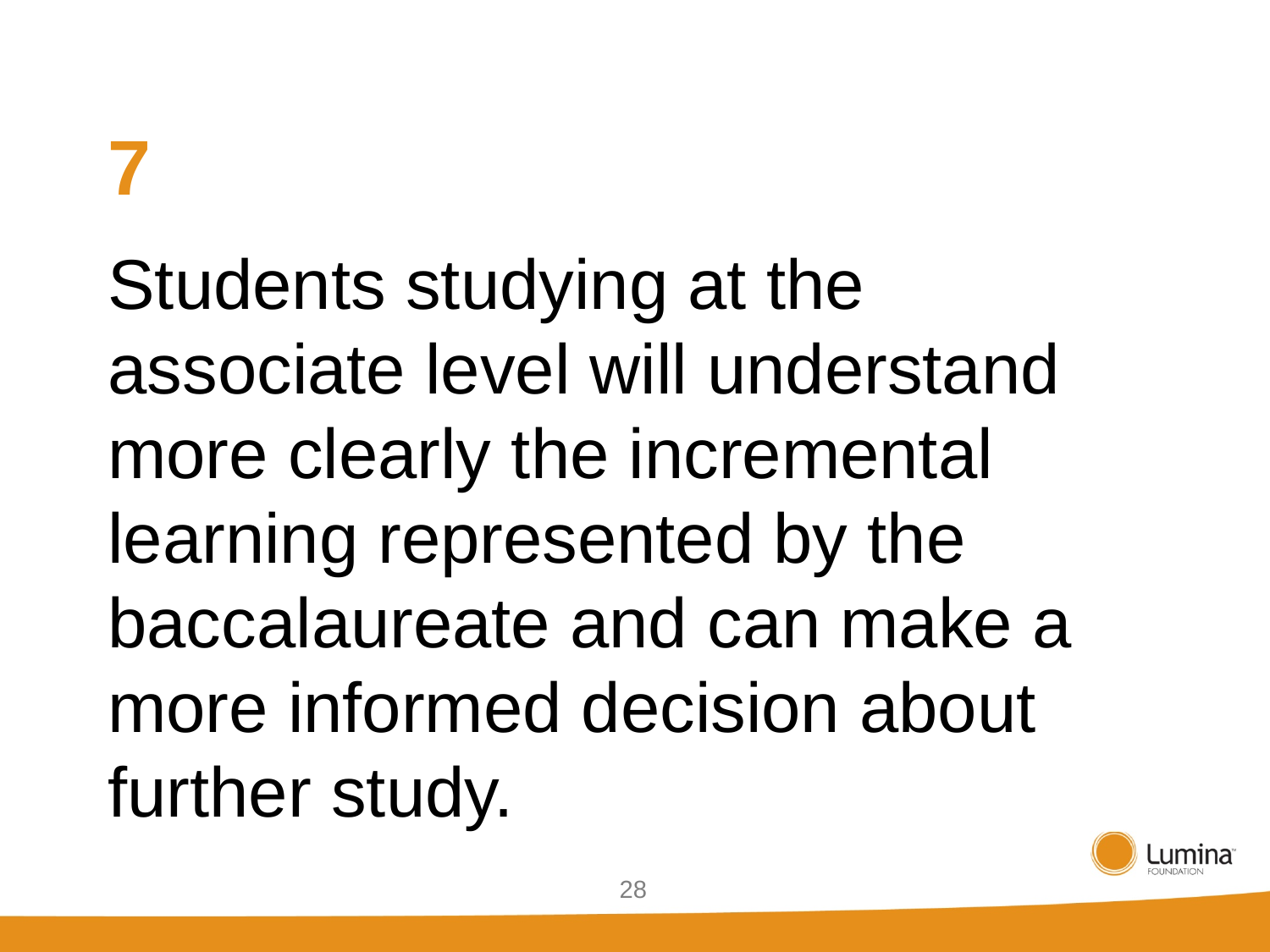

# 7
Students studying at the associate level will understand more clearly the incremental learning represented by the baccalaureate and can make a more informed decision about further study.
28